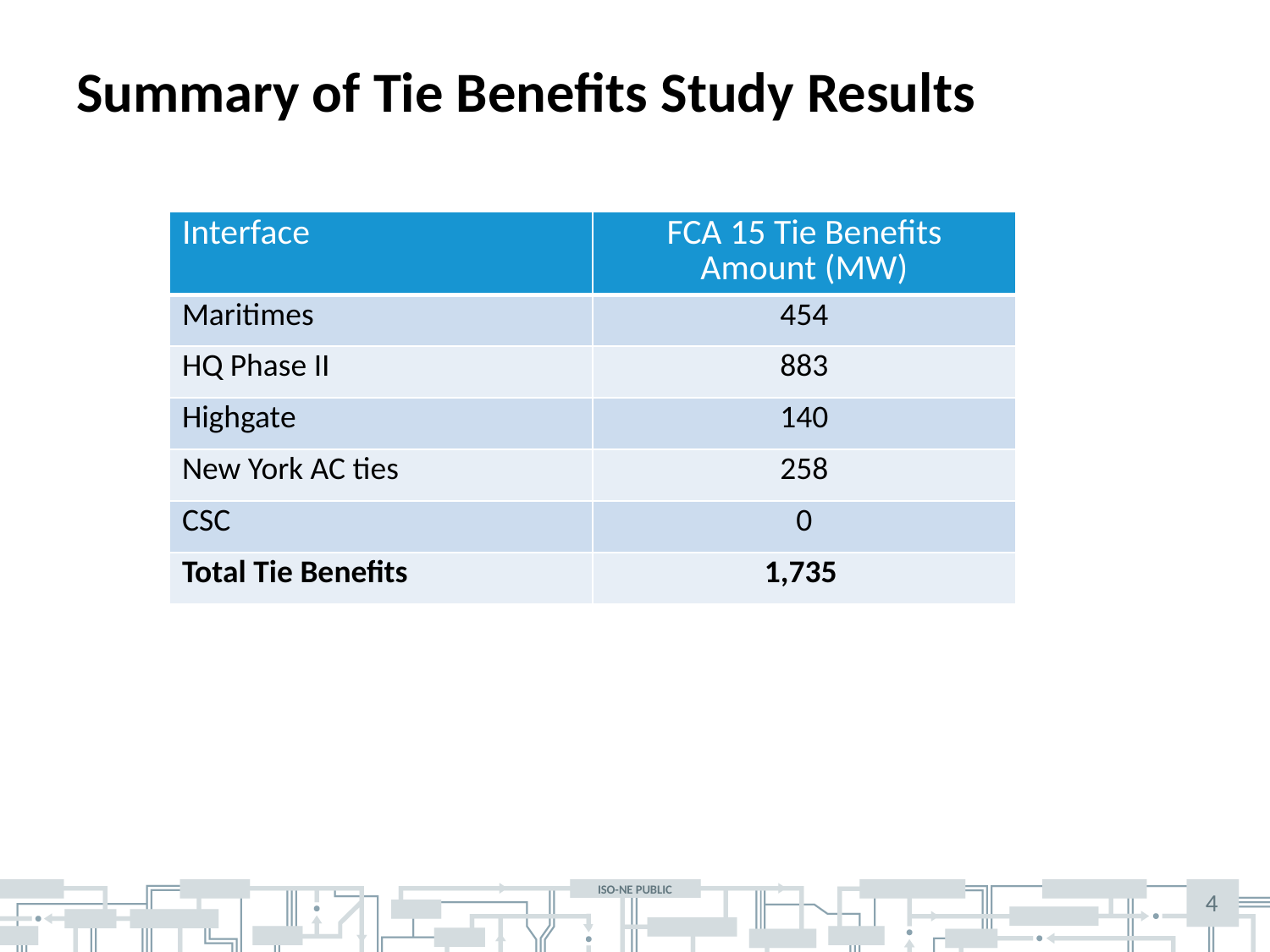

# Summary of Tie Benefits Study Results
| Interface | FCA 15 Tie Benefits Amount (MW) |
| --- | --- |
| Maritimes | 454 |
| HQ Phase II | 883 |
| Highgate | 140 |
| New York AC ties | 258 |
| CSC | 0 |
| Total Tie Benefits | 1,735 |
4